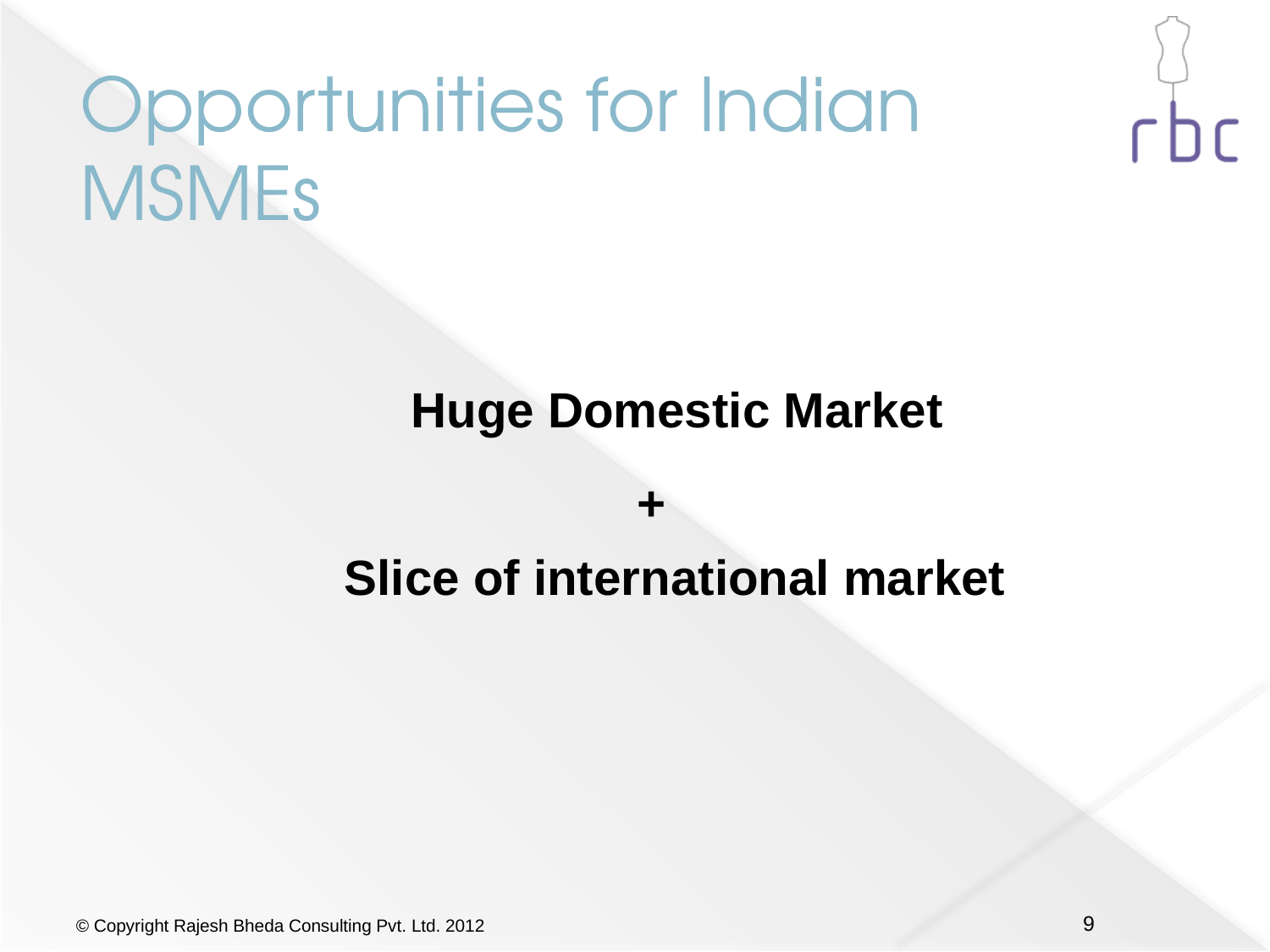

# Opportunities for Indian MSMEs

Huge Domestic Market
+
Slice of international market
9
© Copyright Rajesh Bheda Consulting Pvt. Ltd. 2012